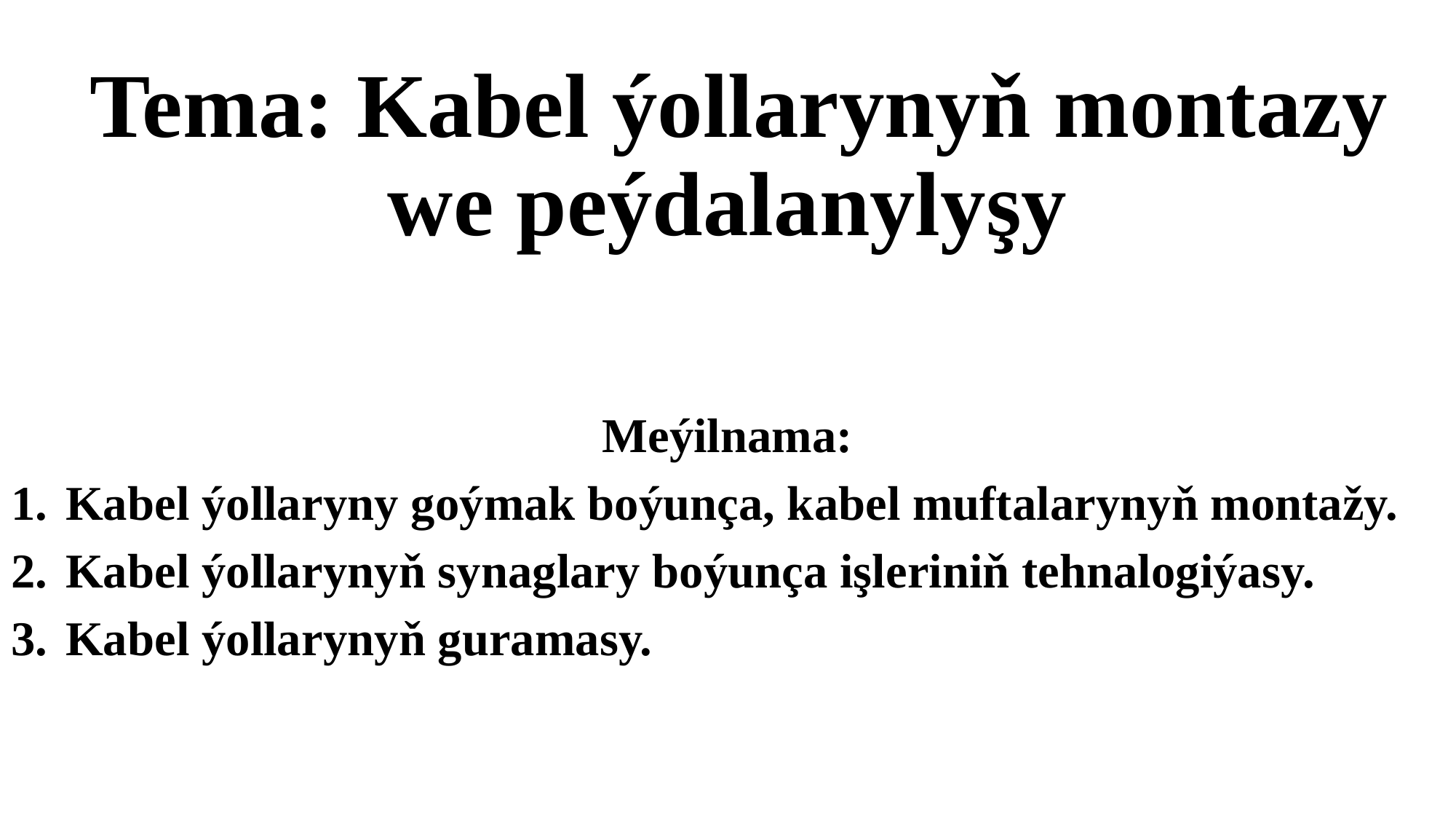

# Tema: Kabel ýollarynyň montazy we peýdalanylyşy
Meýilnama:
Kabel ýollaryny goýmak boýunça, kabel muftalarynyň montažy.
Kabel ýollarynyň synaglary boýunça işleriniň tehnalogiýasy.
Kabel ýollarynyň guramasy.